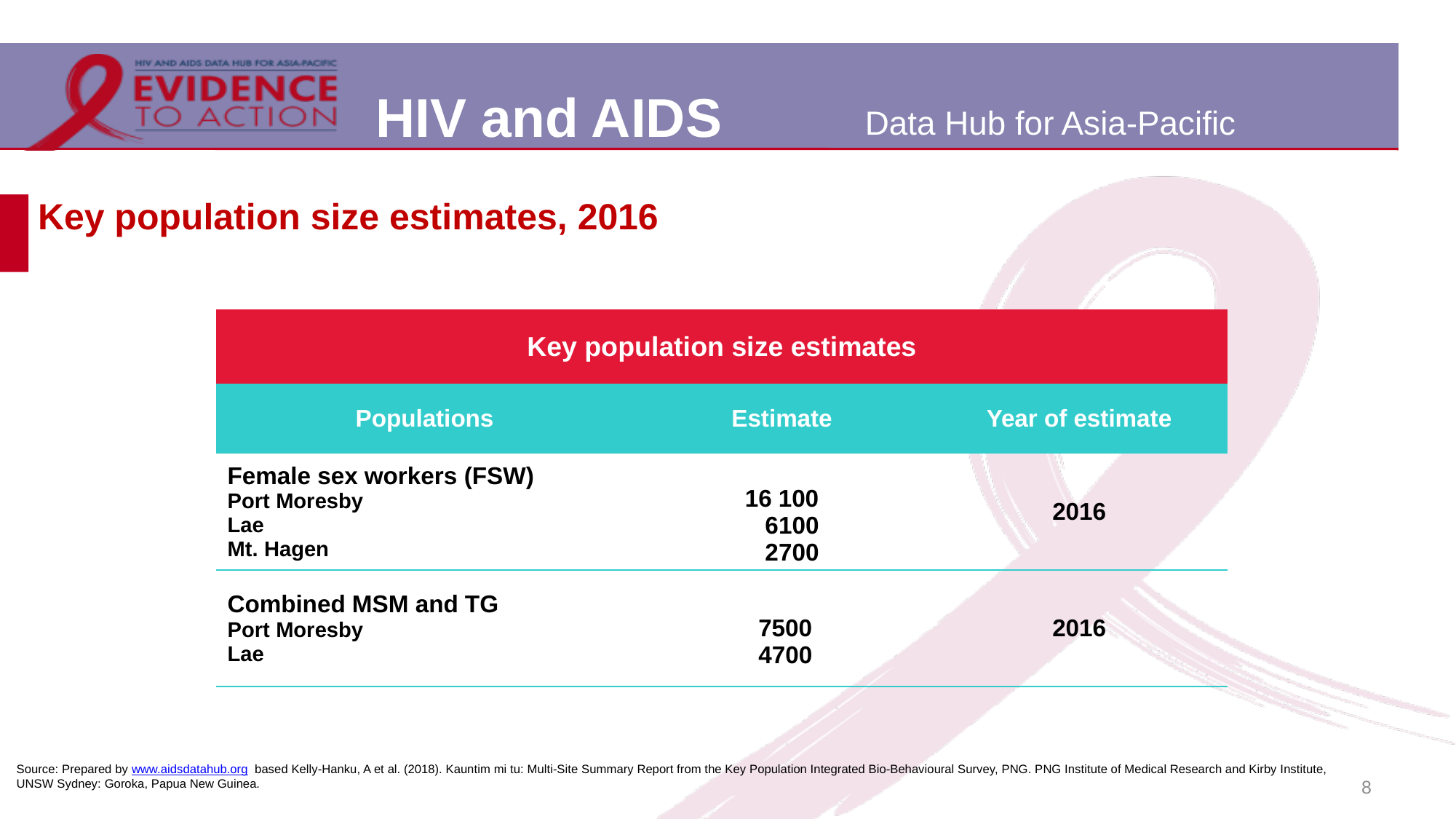

# Key population size estimates, 2016
| Key population size estimates |  |  |
| --- | --- | --- |
| Populations | Estimate | Year of estimate |
| Female sex workers (FSW) Port Moresby Lae Mt. Hagen | 16 100 6100 2700 | 2016 |
| Combined MSM and TG Port Moresby Lae | 7500 4700 | 2016 |
Source: Prepared by www.aidsdatahub.org  based Kelly-Hanku, A et al. (2018). Kauntim mi tu: Multi-Site Summary Report from the Key Population Integrated Bio-Behavioural Survey, PNG. PNG Institute of Medical Research and Kirby Institute, UNSW Sydney: Goroka, Papua New Guinea.
8